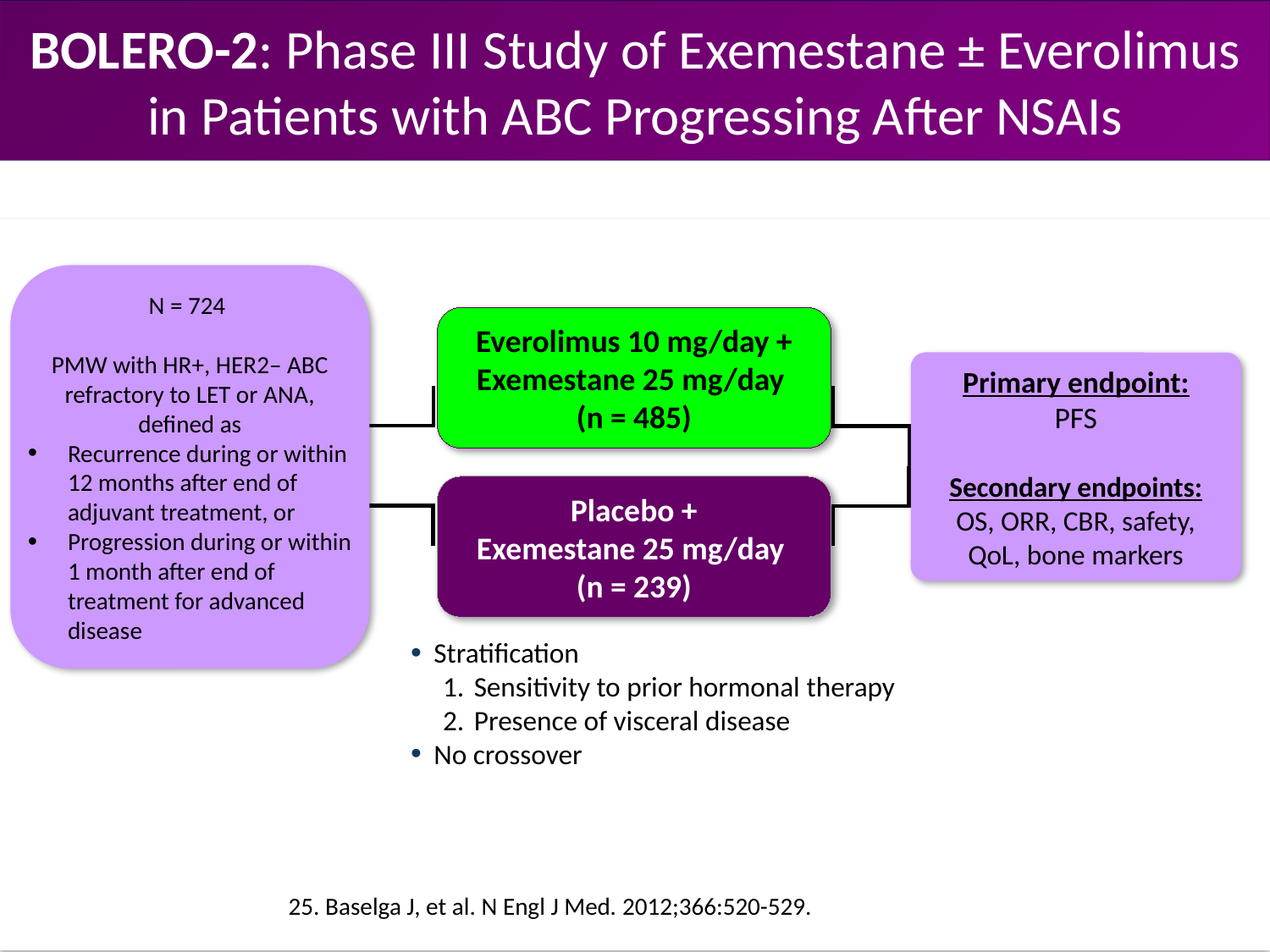

# BOLERO-2: Phase III Study of Exemestane ± Everolimus in Patients with ABC Progressing After NSAIs
N = 724

PMW with HR+, HER2– ABC refractory to LET or ANA, defined as
Recurrence during or within 12 months after end of adjuvant treatment, or
Progression during or within 1 month after end of treatment for advanced disease
Everolimus 10 mg/day +
Exemestane 25 mg/day
(n = 485)
Primary endpoint:
PFS
Secondary endpoints:
OS, ORR, CBR, safety, QoL, bone markers
Placebo +
Exemestane 25 mg/day
(n = 239)
Stratification
Sensitivity to prior hormonal therapy
Presence of visceral disease
No crossover
25. Baselga J, et al. N Engl J Med. 2012;366:520-529.